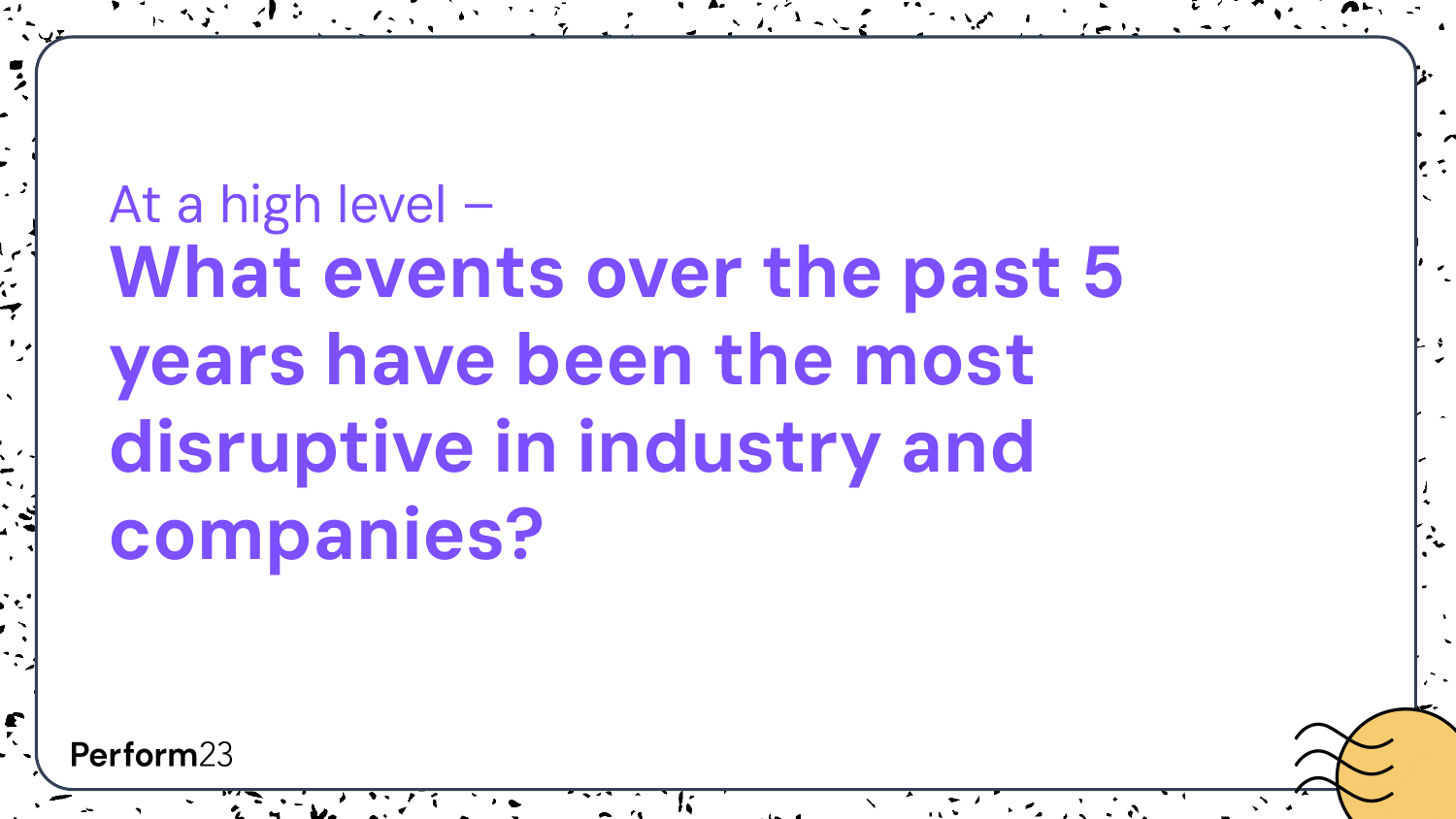

What events over the past 5 years have been the most disruptive in industry and companies?
# At a high level –